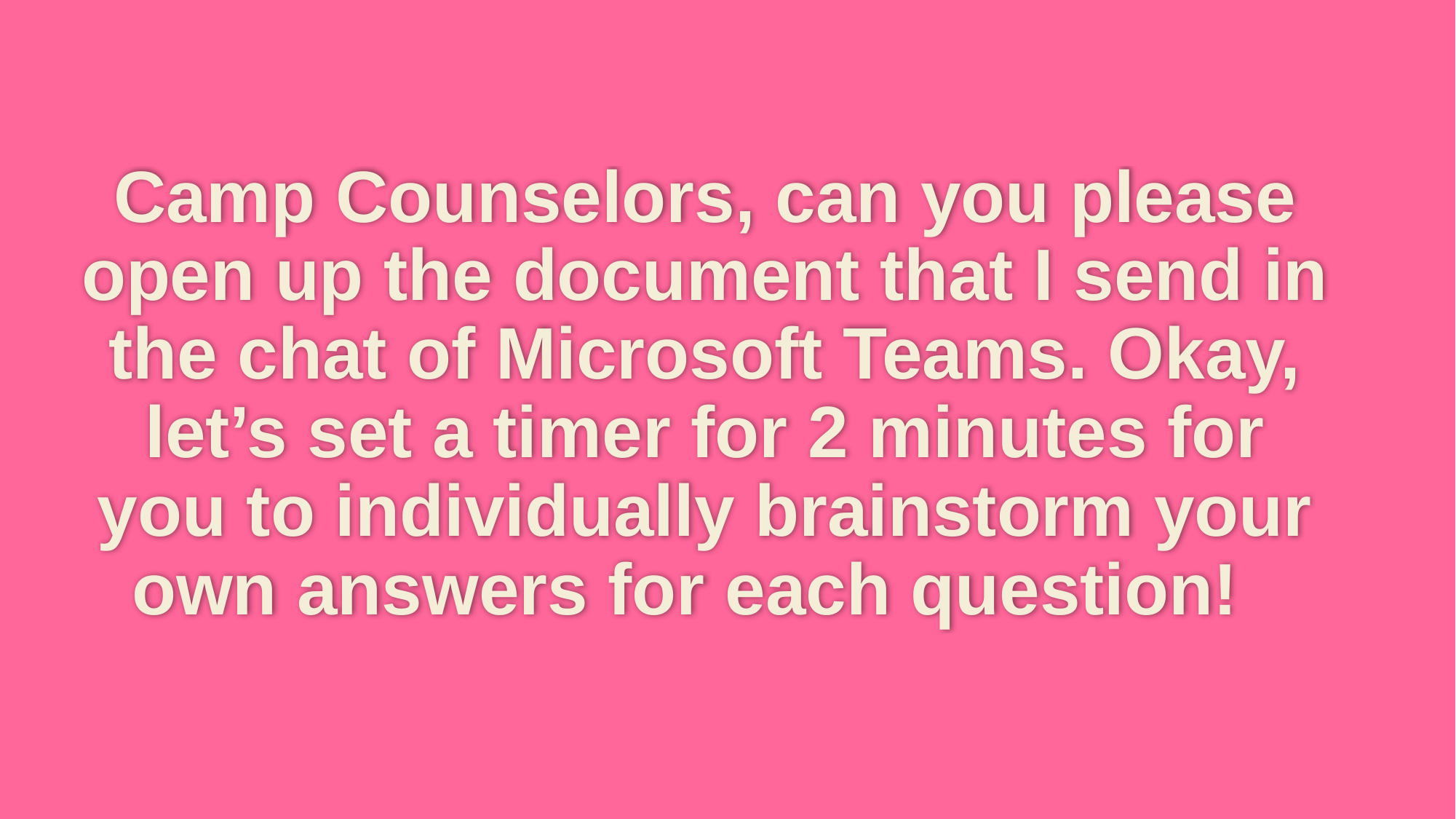

# Camp Counselors, can you please open up the document that I send in the chat of Microsoft Teams. Okay, let’s set a timer for 2 minutes for you to individually brainstorm your own answers for each question!